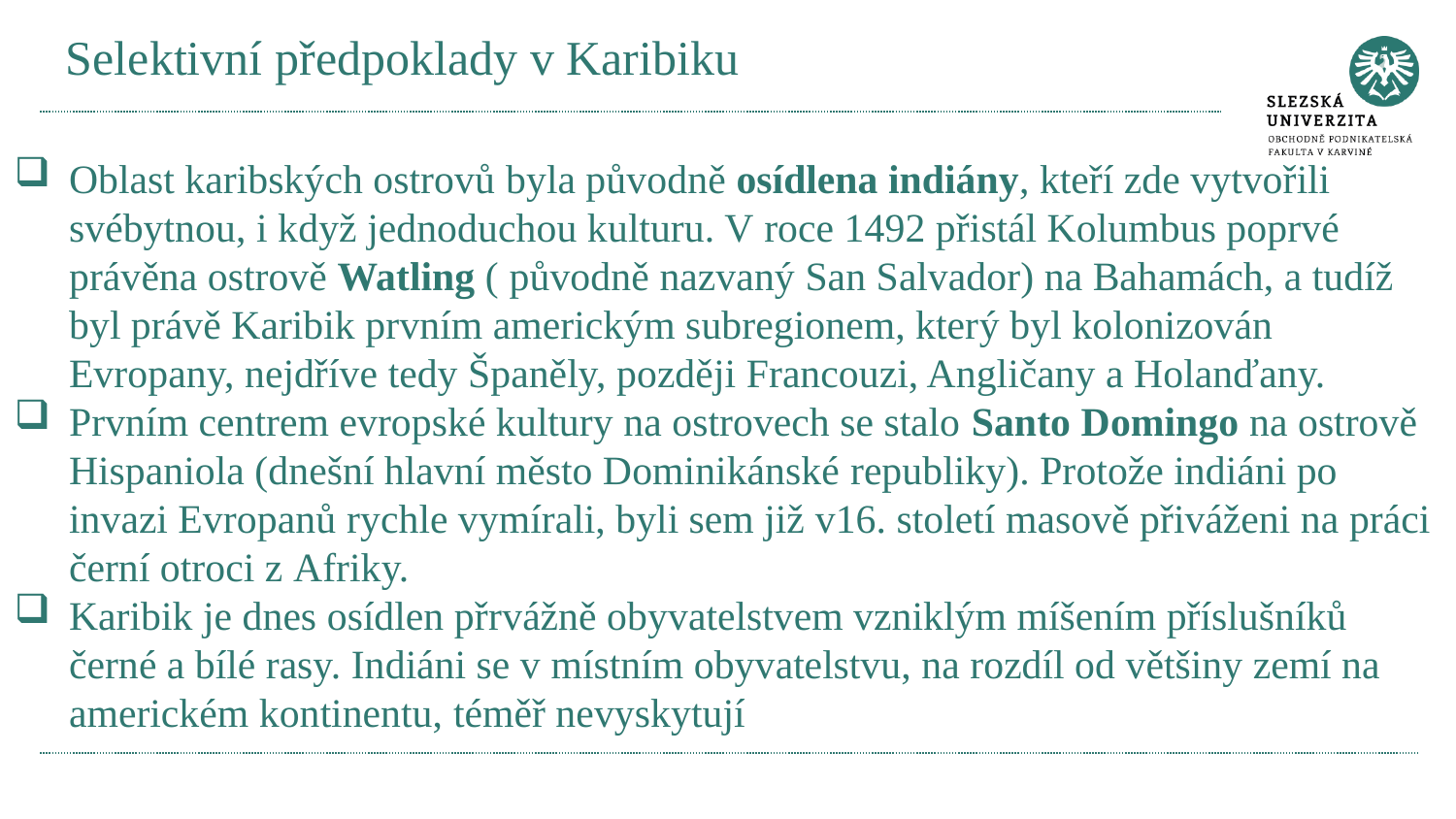

# Selektivní předpoklady v Karibiku
Oblast karibských ostrovů byla původně osídlena indiány, kteří zde vytvořili svébytnou, i když jednoduchou kulturu. V roce 1492 přistál Kolumbus poprvé právěna ostrově Watling ( původně nazvaný San Salvador) na Bahamách, a tudíž byl právě Karibik prvním americkým subregionem, který byl kolonizován Evropany, nejdříve tedy Španěly, později Francouzi, Angličany a Holanďany.
Prvním centrem evropské kultury na ostrovech se stalo Santo Domingo na ostrově Hispaniola (dnešní hlavní město Dominikánské republiky). Protože indiáni po invazi Evropanů rychle vymírali, byli sem již v16. století masově přiváženi na práci černí otroci z Afriky.
Karibik je dnes osídlen přrvážně obyvatelstvem vzniklým míšením příslušníků černé a bílé rasy. Indiáni se v místním obyvatelstvu, na rozdíl od většiny zemí na americkém kontinentu, téměř nevyskytují